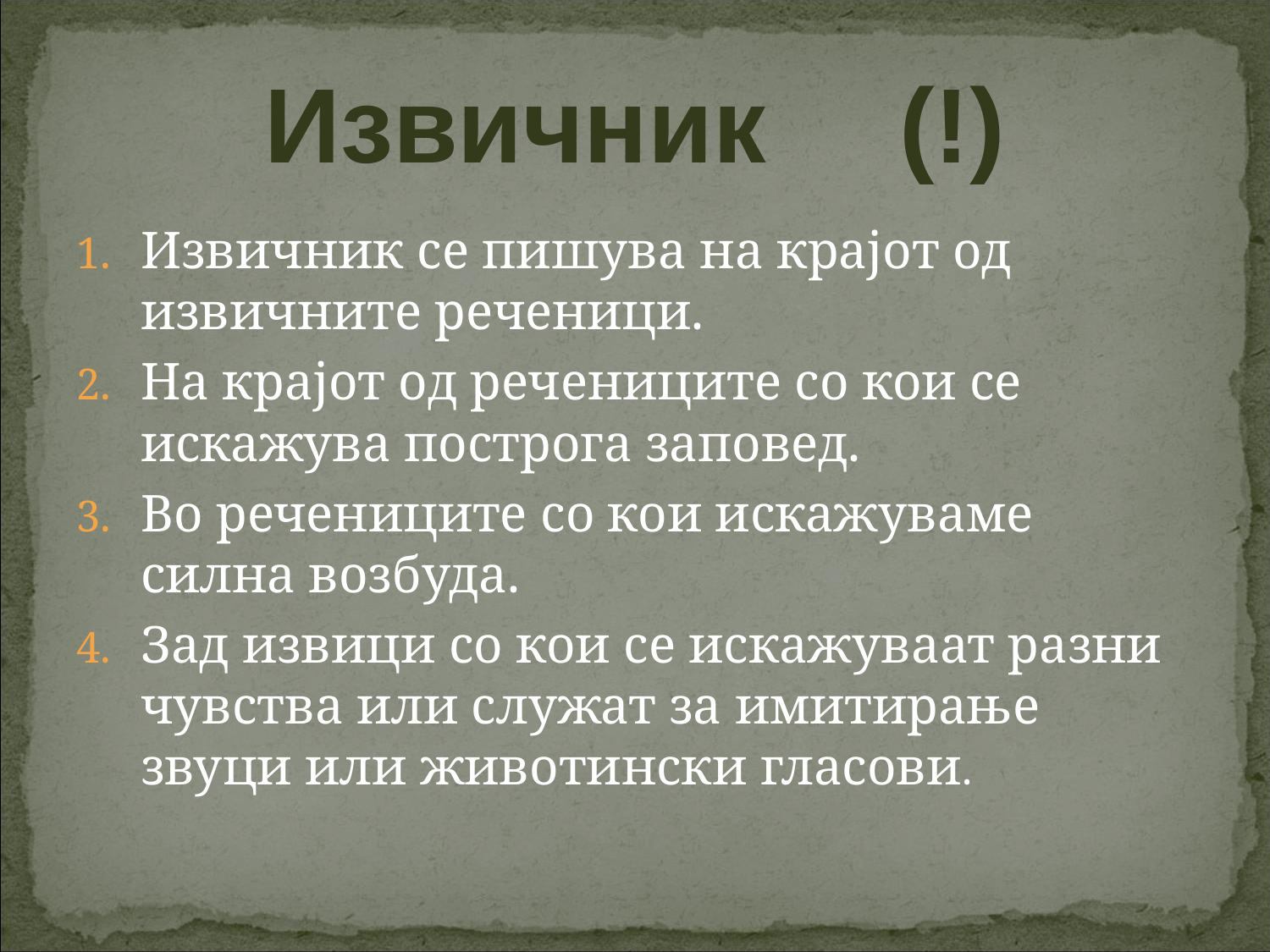

# Извичник 	(!)
Извичник се пишува на крајот од извичните реченици.
На крајот од речениците со кои се искажува построга заповед.
Во речениците со кои искажуваме силна возбуда.
Зад извици со кои се искажуваат разни чувства или служат за имитирање звуци или животински гласови.